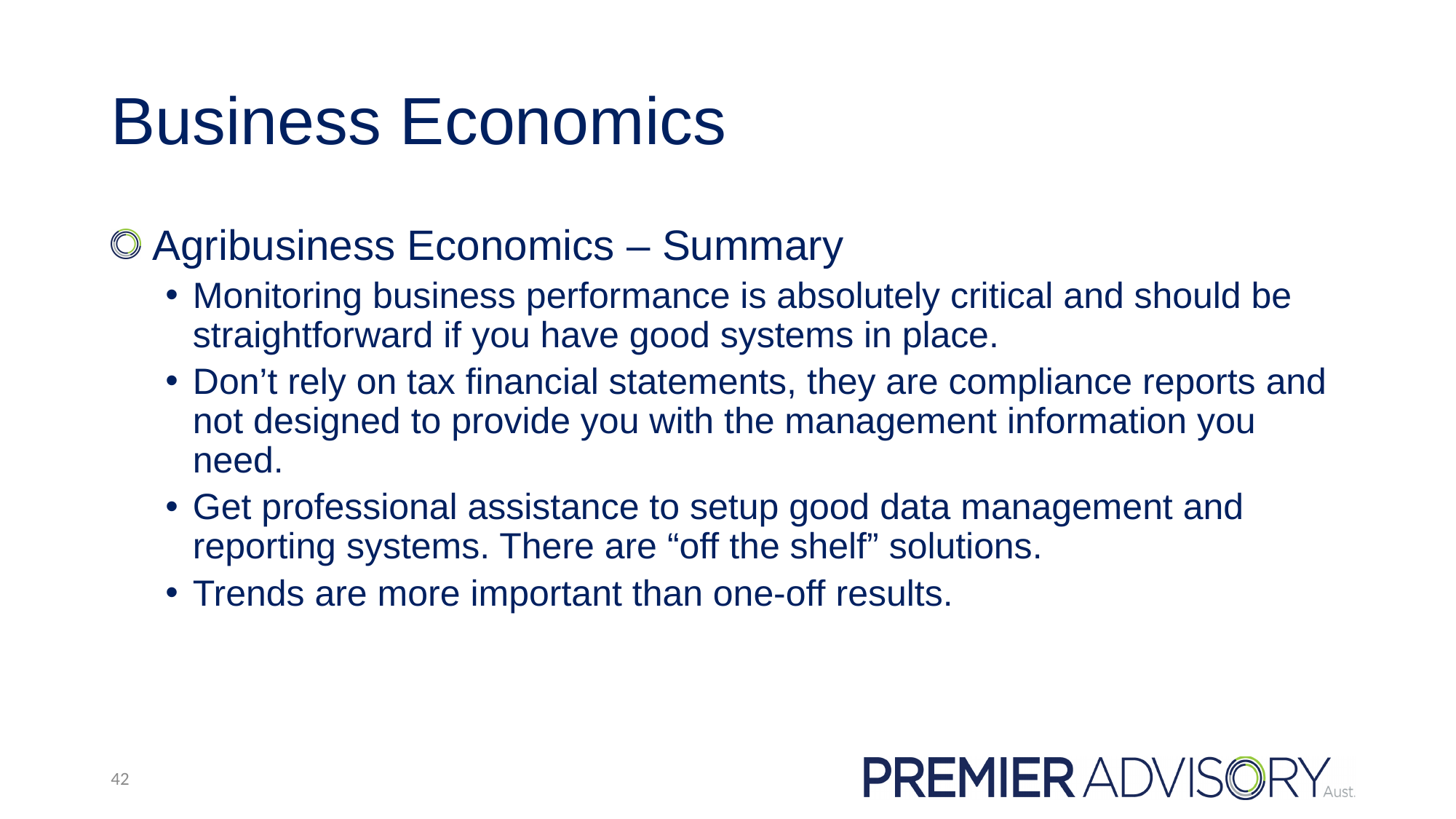

# Business Economics
 Agribusiness Economics – Summary
Monitoring business performance is absolutely critical and should be straightforward if you have good systems in place.
Don’t rely on tax financial statements, they are compliance reports and not designed to provide you with the management information you need.
Get professional assistance to setup good data management and reporting systems. There are “off the shelf” solutions.
Trends are more important than one-off results.

42